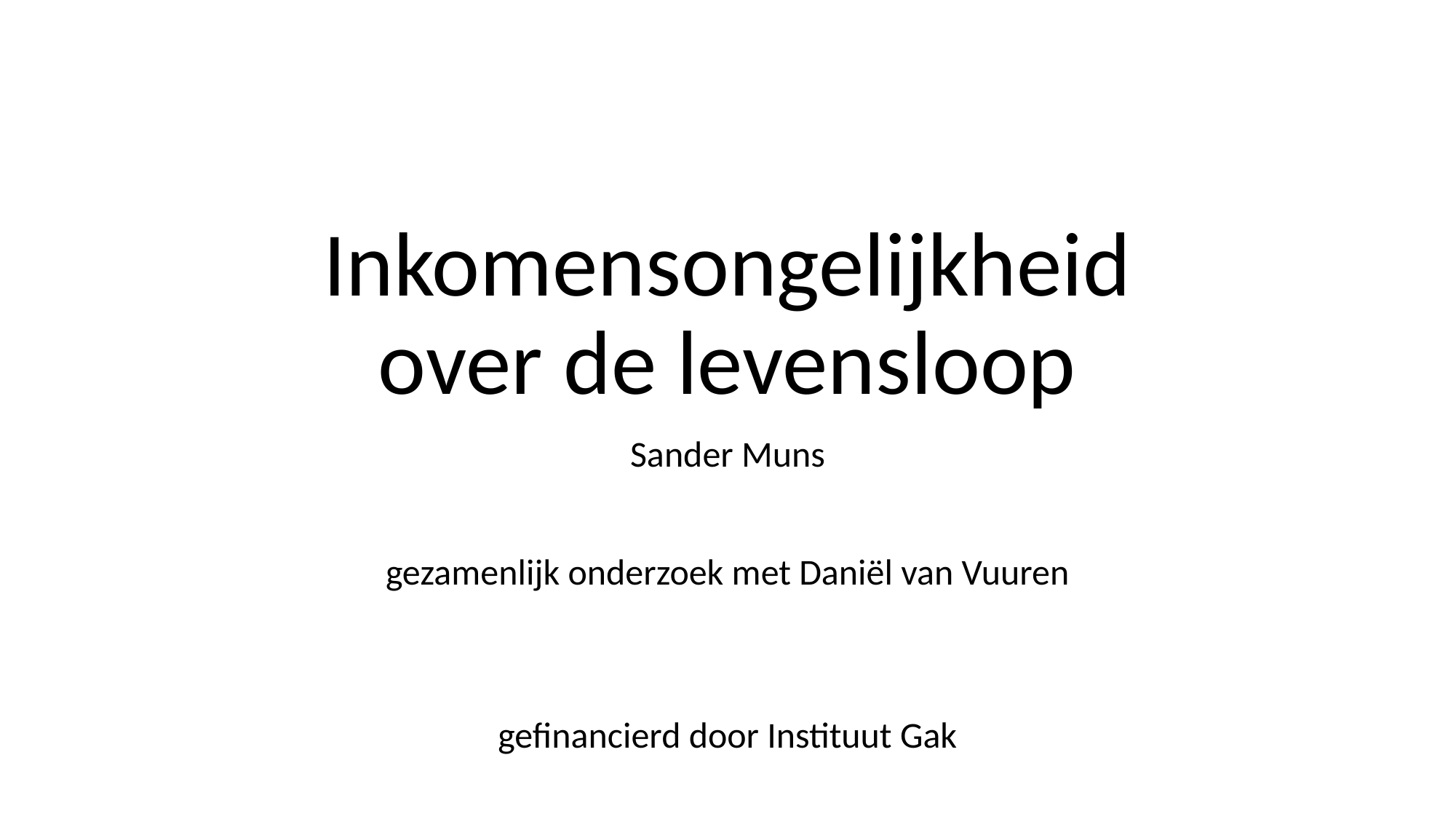

# Inkomensongelijkheid over de levensloop
Sander Muns
gezamenlijk onderzoek met Daniël van Vuuren

gefinancierd door Instituut Gak